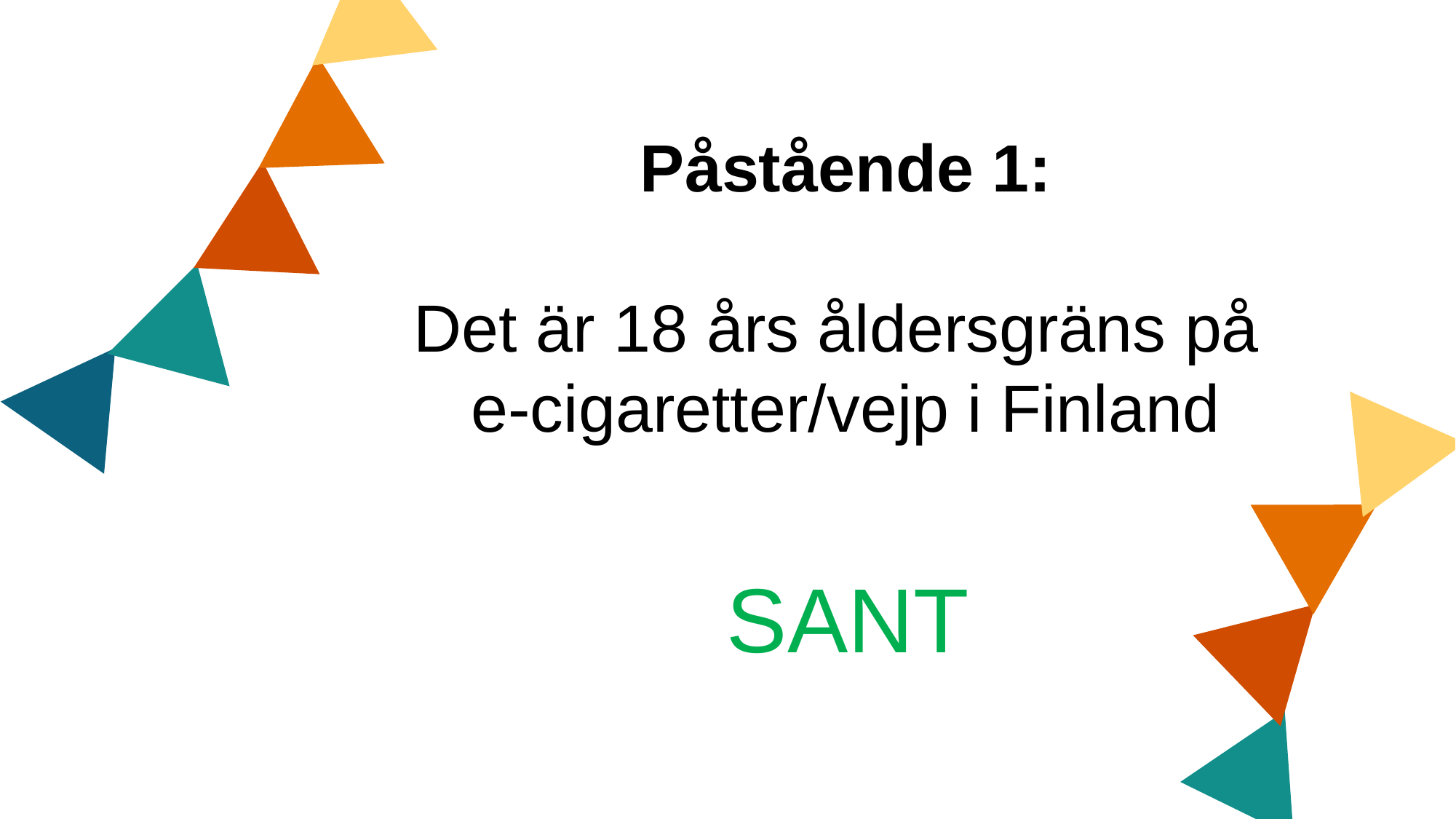

Påstående 1:

Det är 18 års åldersgräns på
e-cigaretter/vejp i Finland

SANT